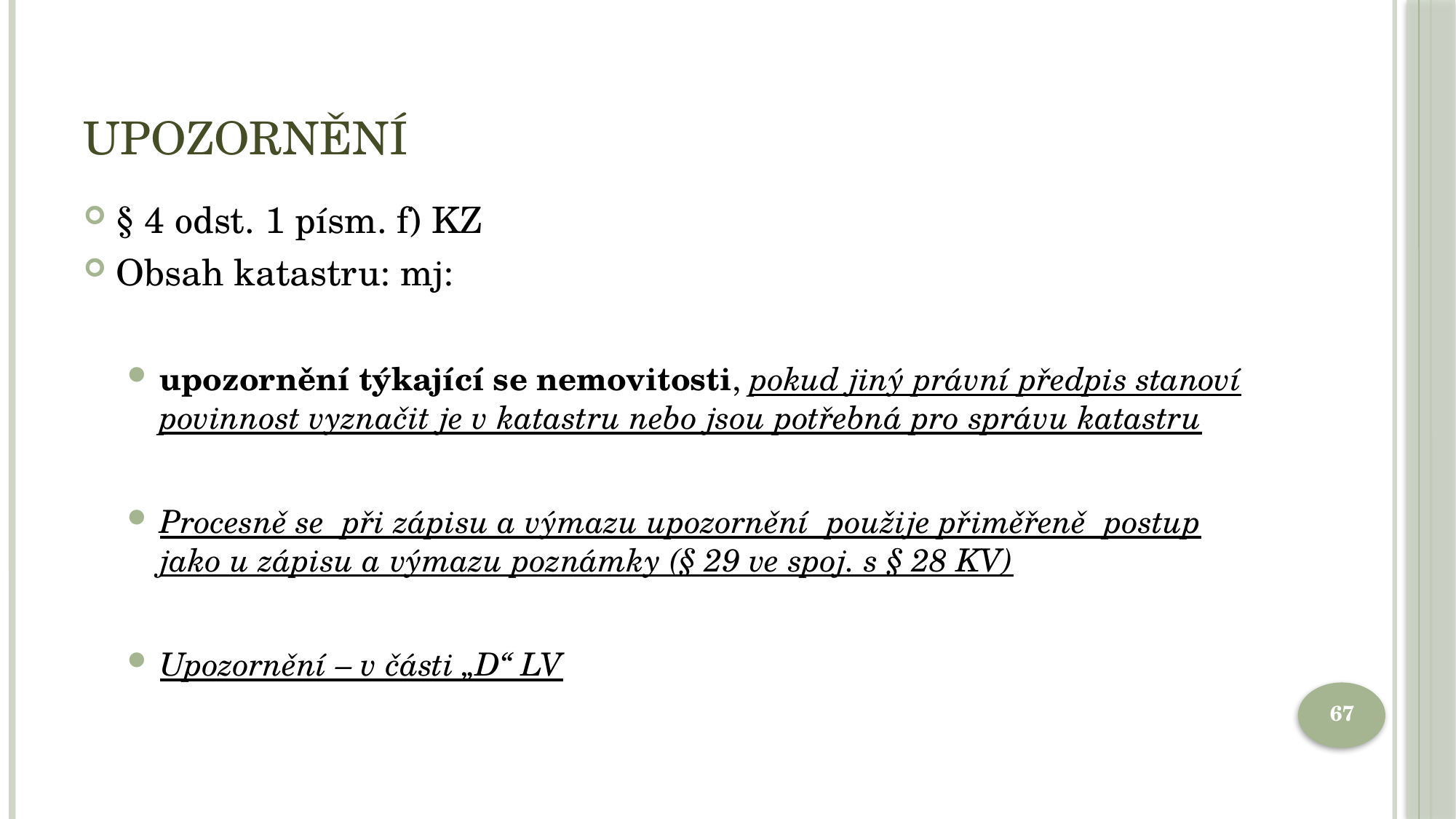

# Upozornění
§ 4 odst. 1 písm. f) KZ
Obsah katastru: mj:

upozornění týkající se nemovitosti, pokud jiný právní předpis stanoví povinnost vyznačit je v katastru nebo jsou potřebná pro správu katastru

Procesně se  při zápisu a výmazu upozornění  použije přiměřeně  postup jako u zápisu a výmazu poznámky (§ 29 ve spoj. s § 28 KV)

Upozornění – v části „D“ LV

67